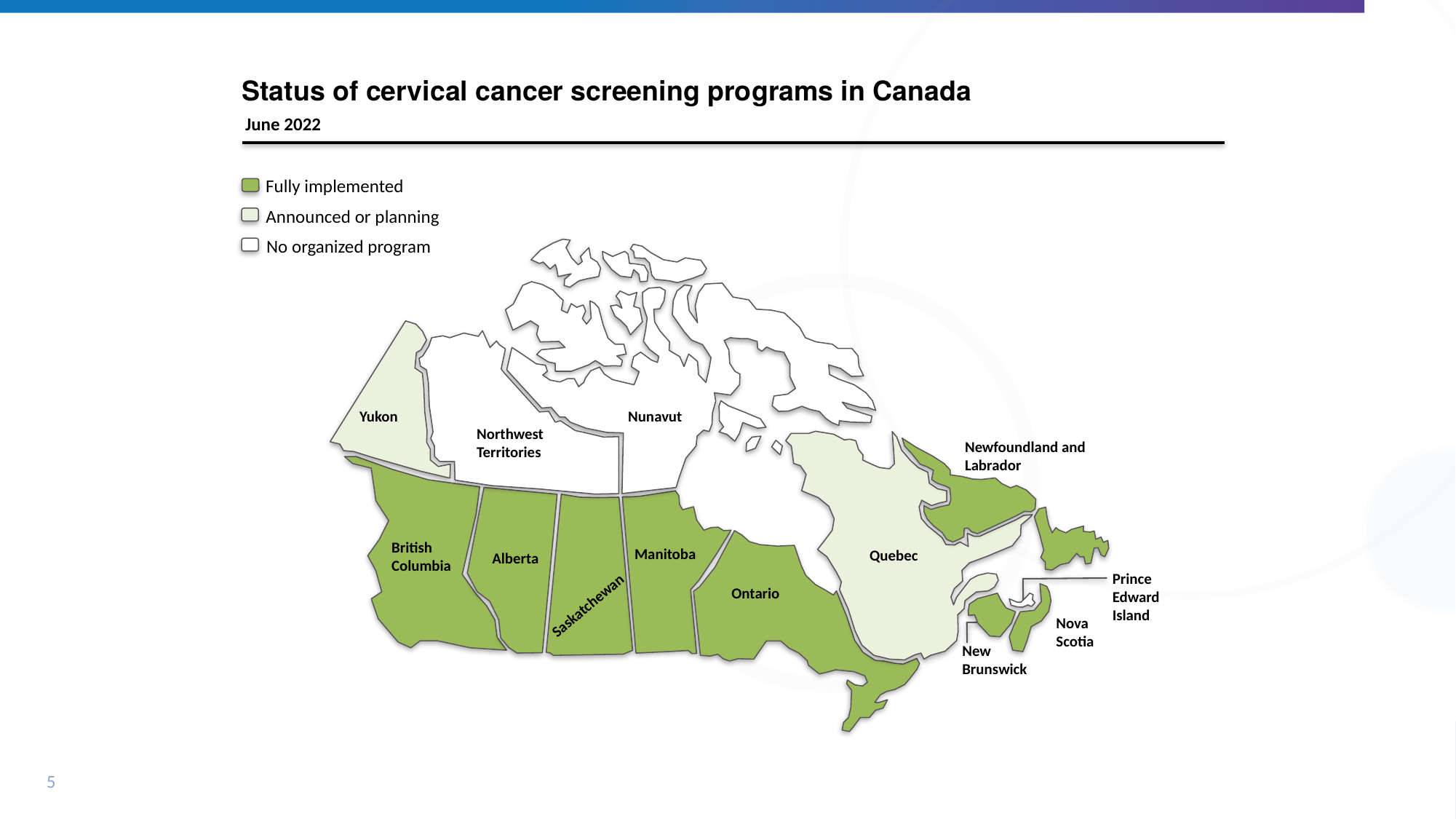

Status of cervical cancer screening programs in Canada
June 2022
Fully implemented

Announced or planning

Yukon
Nunavut
Northwest
Territories

Newfoundland and
Labrador

British
Columbia
Manitoba
Quebec
Alberta
Ontario

Saskatchewan

Nova Scotia

New
Brunswick
No organized program

Prince
Edward
Island
5